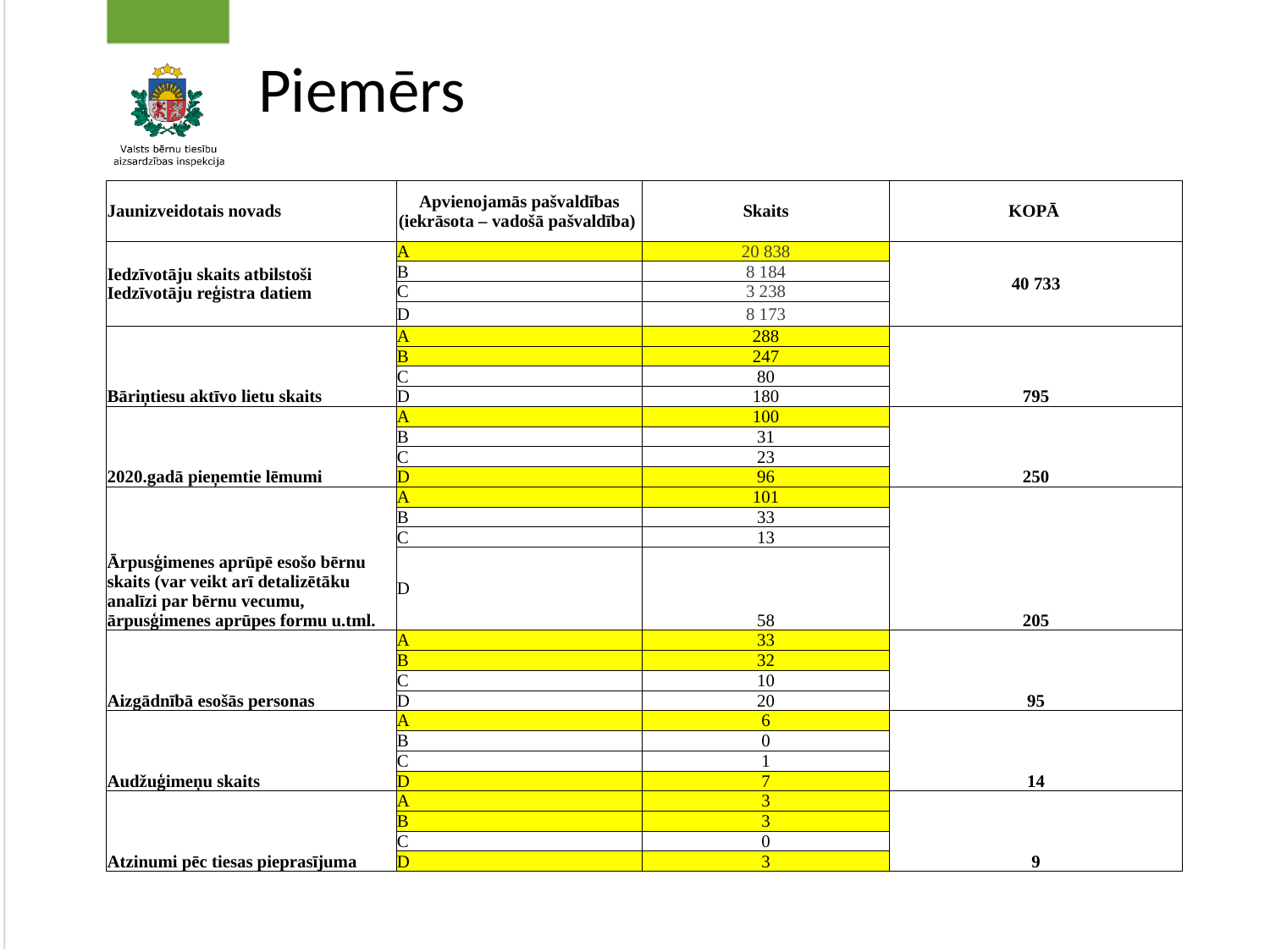

# Piemērs
| Jaunizveidotais novads | Apvienojamās pašvaldības (iekrāsota – vadošā pašvaldība) | Skaits | KOPĀ |
| --- | --- | --- | --- |
| Iedzīvotāju skaits atbilstoši Iedzīvotāju reģistra datiem | A | 20 838 | 40 733 |
|  | B | 8 184 |  |
|  | C | 3 238 |  |
|  | D | 8 173 |  |
| Bāriņtiesu aktīvo lietu skaits | A | 288 | 795 |
|  | B | 247 |  |
|  | C | 80 |  |
|  | D | 180 |  |
| 2020.gadā pieņemtie lēmumi | A | 100 | 250 |
|  | B | 31 |  |
|  | C | 23 |  |
|  | D | 96 |  |
| Ārpusģimenes aprūpē esošo bērnu skaits (var veikt arī detalizētāku analīzi par bērnu vecumu, ārpusģimenes aprūpes formu u.tml. | A | 101 | 205 |
|  | B | 33 |  |
|  | C | 13 |  |
|  | D | 58 |  |
| Aizgādnībā esošās personas | A | 33 | 95 |
|  | B | 32 |  |
|  | C | 10 |  |
|  | D | 20 |  |
| Audžuģimeņu skaits | A | 6 | 14 |
|  | B | 0 |  |
|  | C | 1 |  |
|  | D | 7 |  |
| Atzinumi pēc tiesas pieprasījuma | A | 3 | 9 |
|  | B | 3 |  |
|  | C | 0 |  |
|  | D | 3 |  |